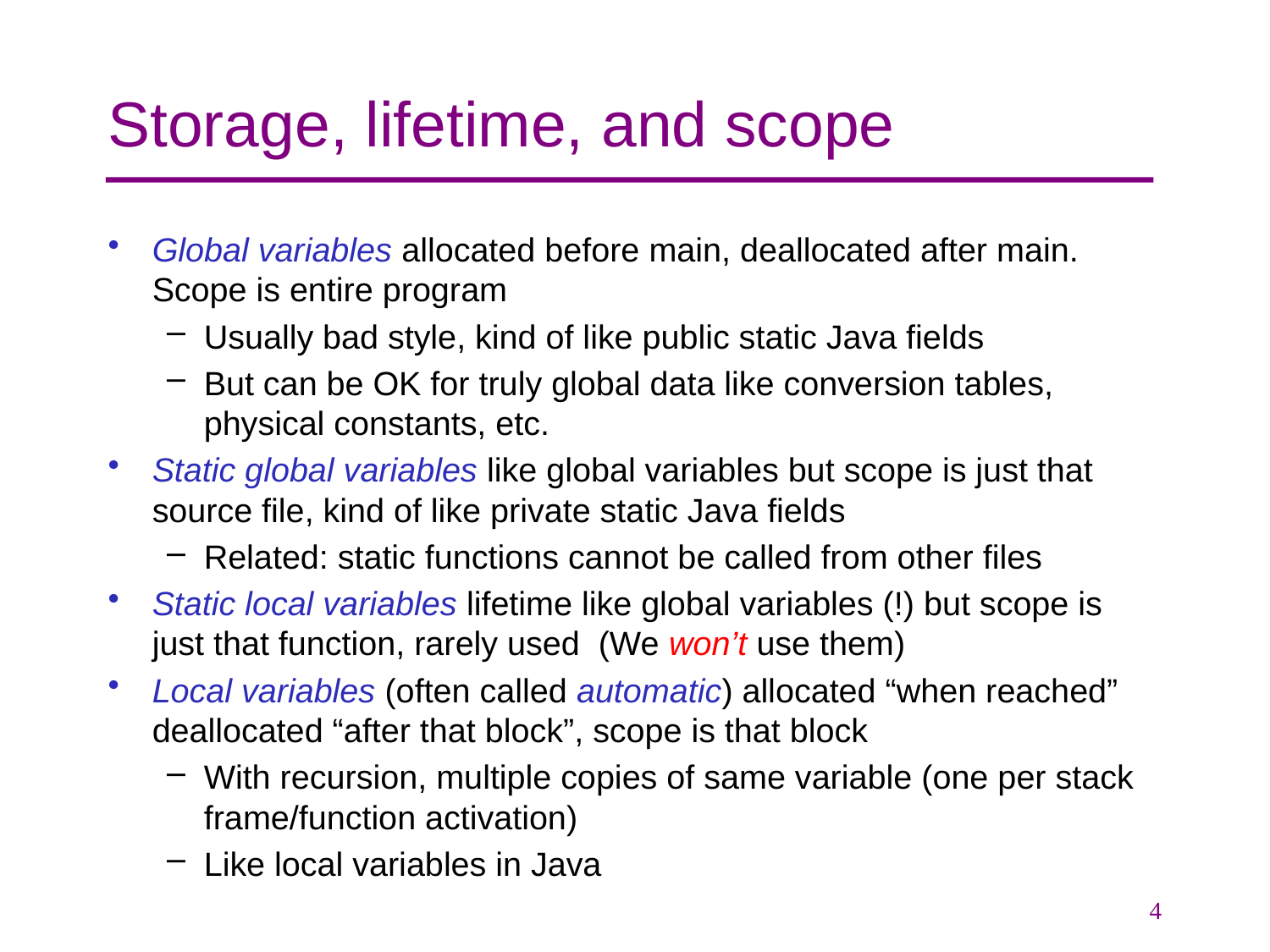

# Storage, lifetime, and scope
Global variables allocated before main, deallocated after main. Scope is entire program
Usually bad style, kind of like public static Java fields
But can be OK for truly global data like conversion tables, physical constants, etc.
Static global variables like global variables but scope is just that source file, kind of like private static Java fields
Related: static functions cannot be called from other files
Static local variables lifetime like global variables (!) but scope is just that function, rarely used  (We won’t use them)
Local variables (often called automatic) allocated “when reached” deallocated “after that block”, scope is that block
With recursion, multiple copies of same variable (one per stack frame/function activation)
Like local variables in Java
4